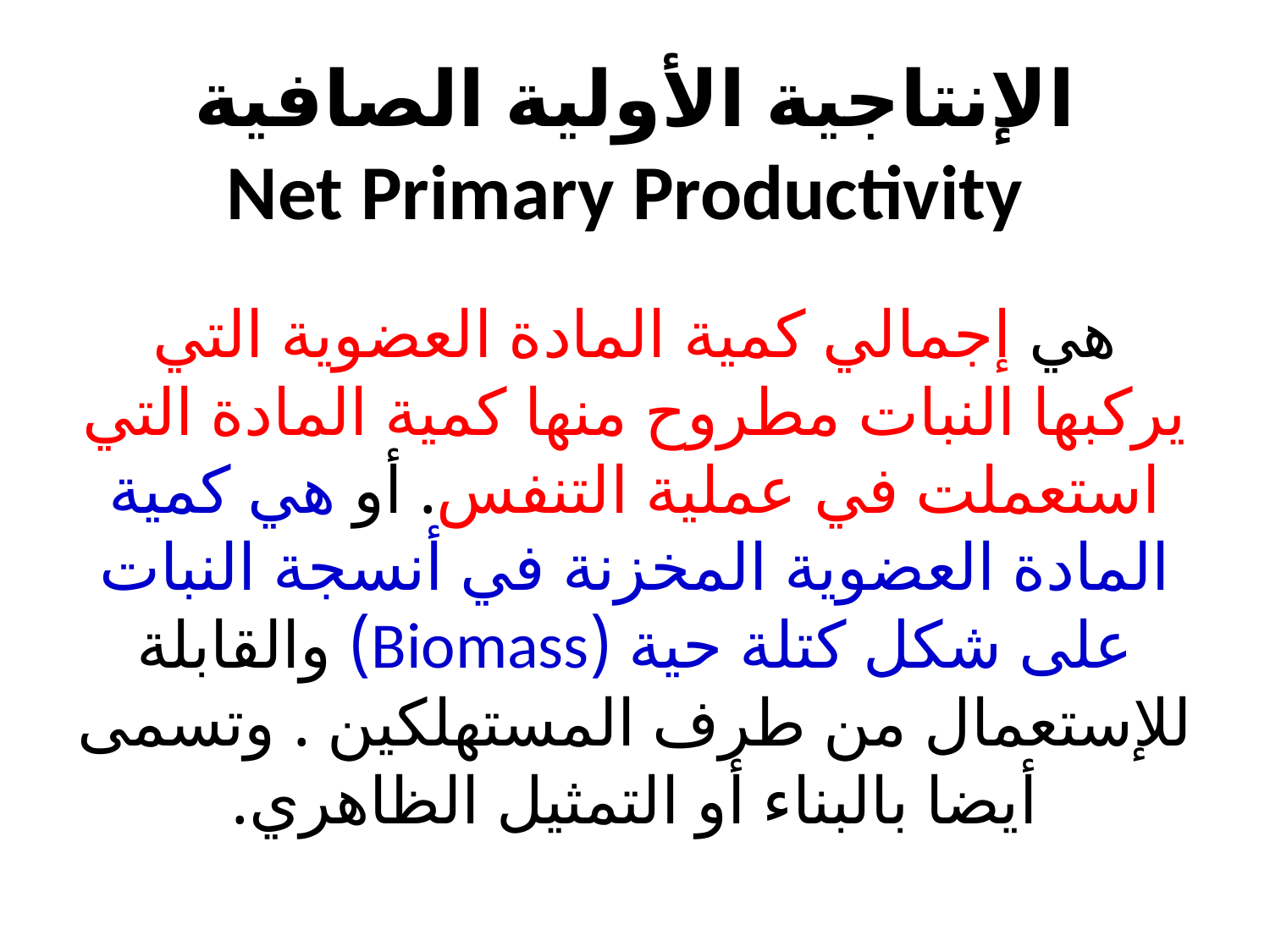

# الإنتاجية الأولية الصافية Net Primary Productivity
هي إجمالي كمية المادة العضوية التي يركبها النبات مطروح منها كمية المادة التي استعملت في عملية التنفس. أو هي كمية المادة العضوية المخزنة في أنسجة النبات على شكل كتلة حية (Biomass) والقابلة للإستعمال من طرف المستهلكين . وتسمى أيضا بالبناء أو التمثيل الظاهري.